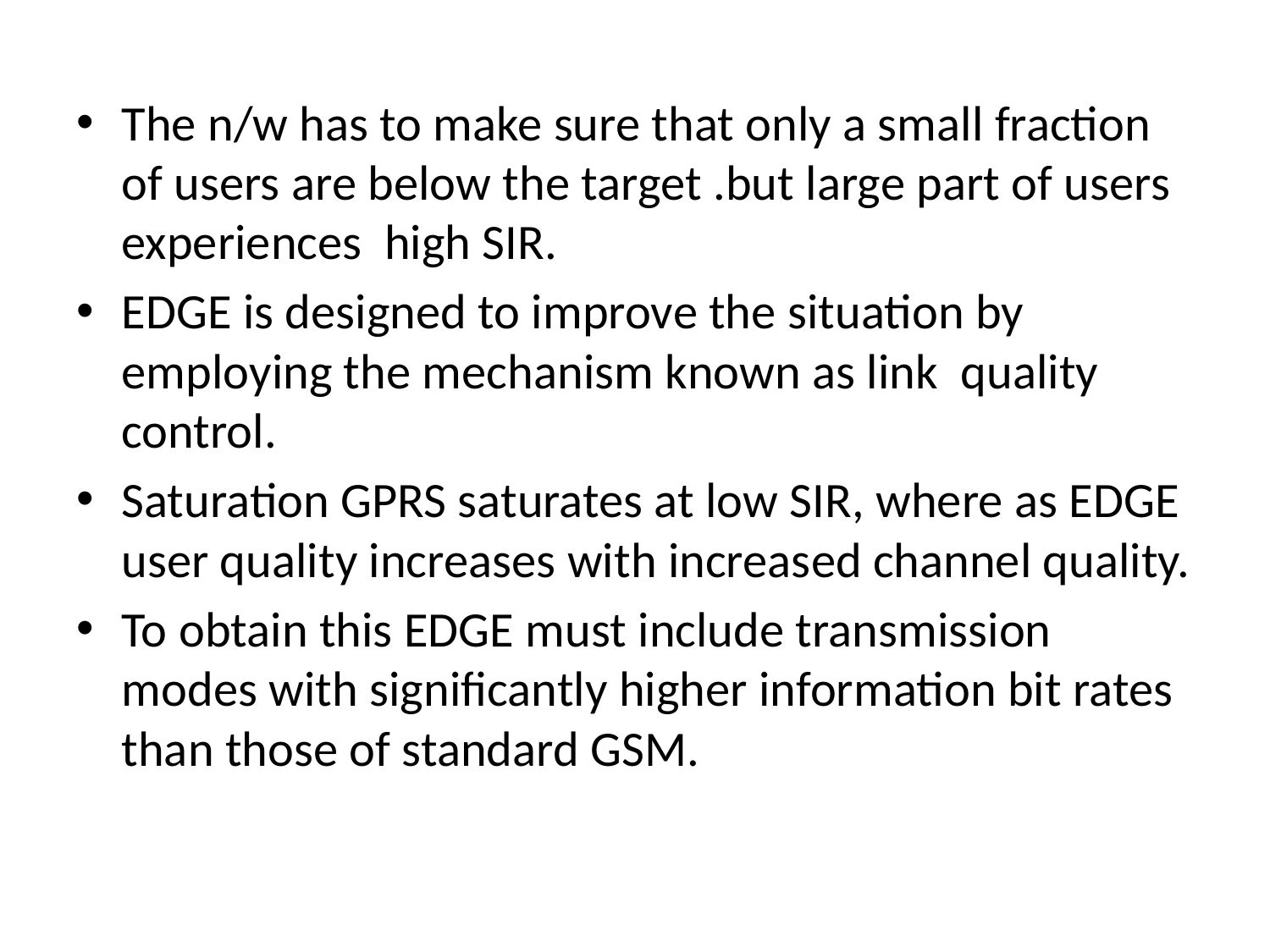

The n/w has to make sure that only a small fraction of users are below the target .but large part of users experiences  high SIR.
EDGE is designed to improve the situation by employing the mechanism known as link  quality control.
Saturation GPRS saturates at low SIR, where as EDGE user quality increases with increased channel quality.
To obtain this EDGE must include transmission modes with significantly higher information bit rates than those of standard GSM.